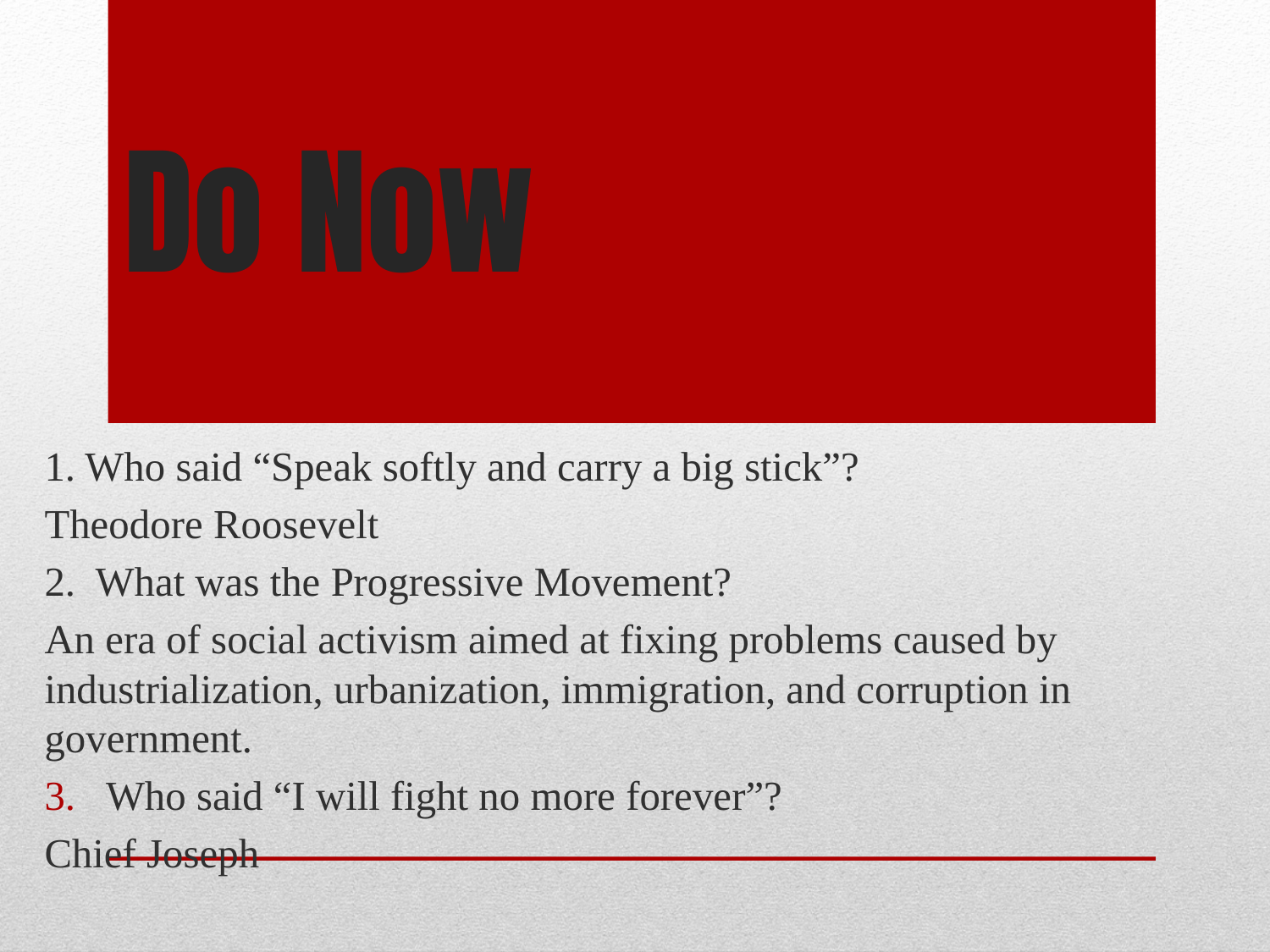

# Do Now
1. Who said “Speak softly and carry a big stick”?
Theodore Roosevelt
2.  What was the Progressive Movement?
An era of social activism aimed at fixing problems caused by industrialization, urbanization, immigration, and corruption in government.
Who said “I will fight no more forever”?
Chief Joseph